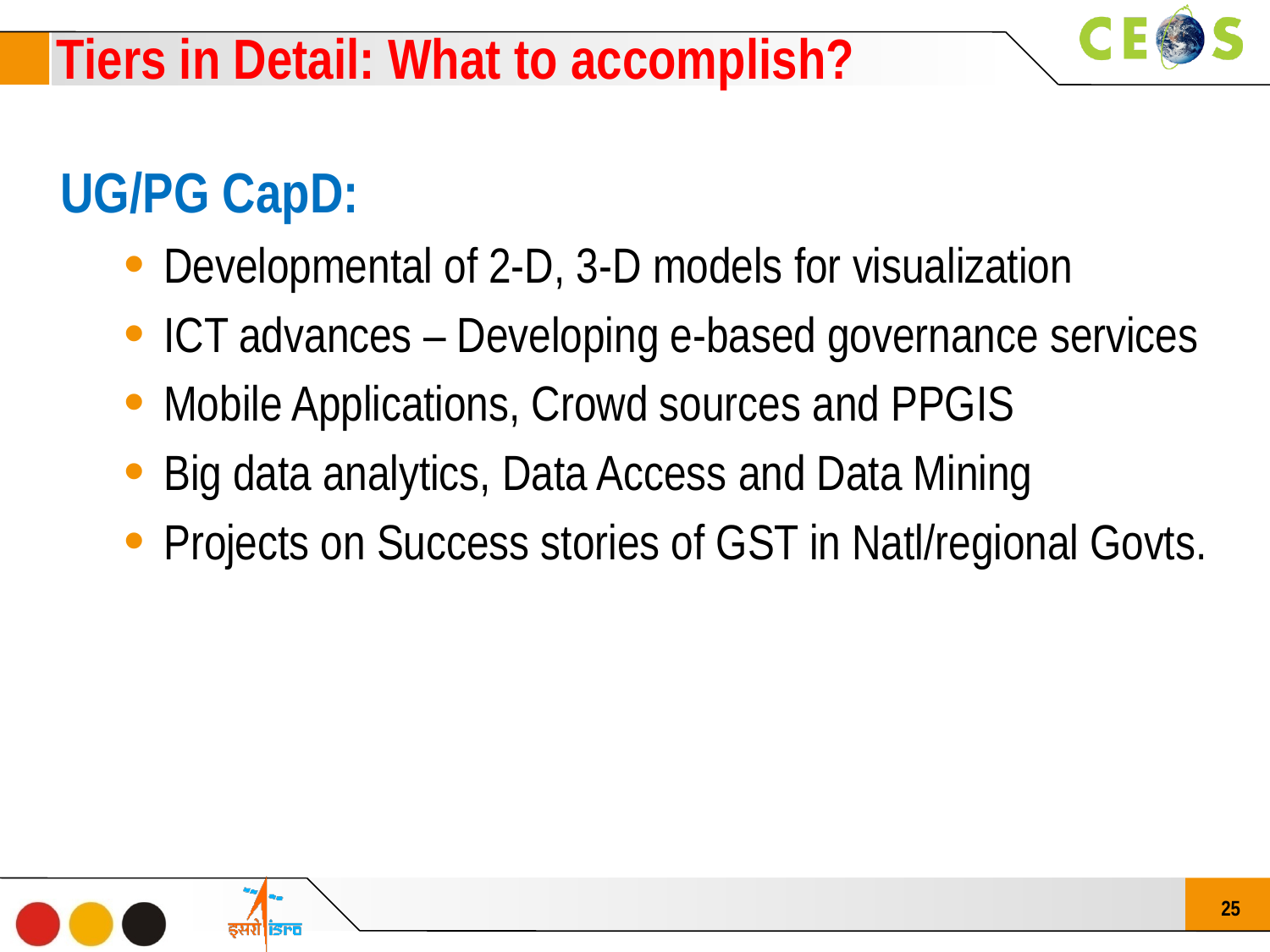

Tiers in Detail: What to accomplish?
UG/PG CapD:
Developmental of 2-D, 3-D models for visualization
ICT advances – Developing e-based governance services
Mobile Applications, Crowd sources and PPGIS
Big data analytics, Data Access and Data Mining
Projects on Success stories of GST in Natl/regional Govts.